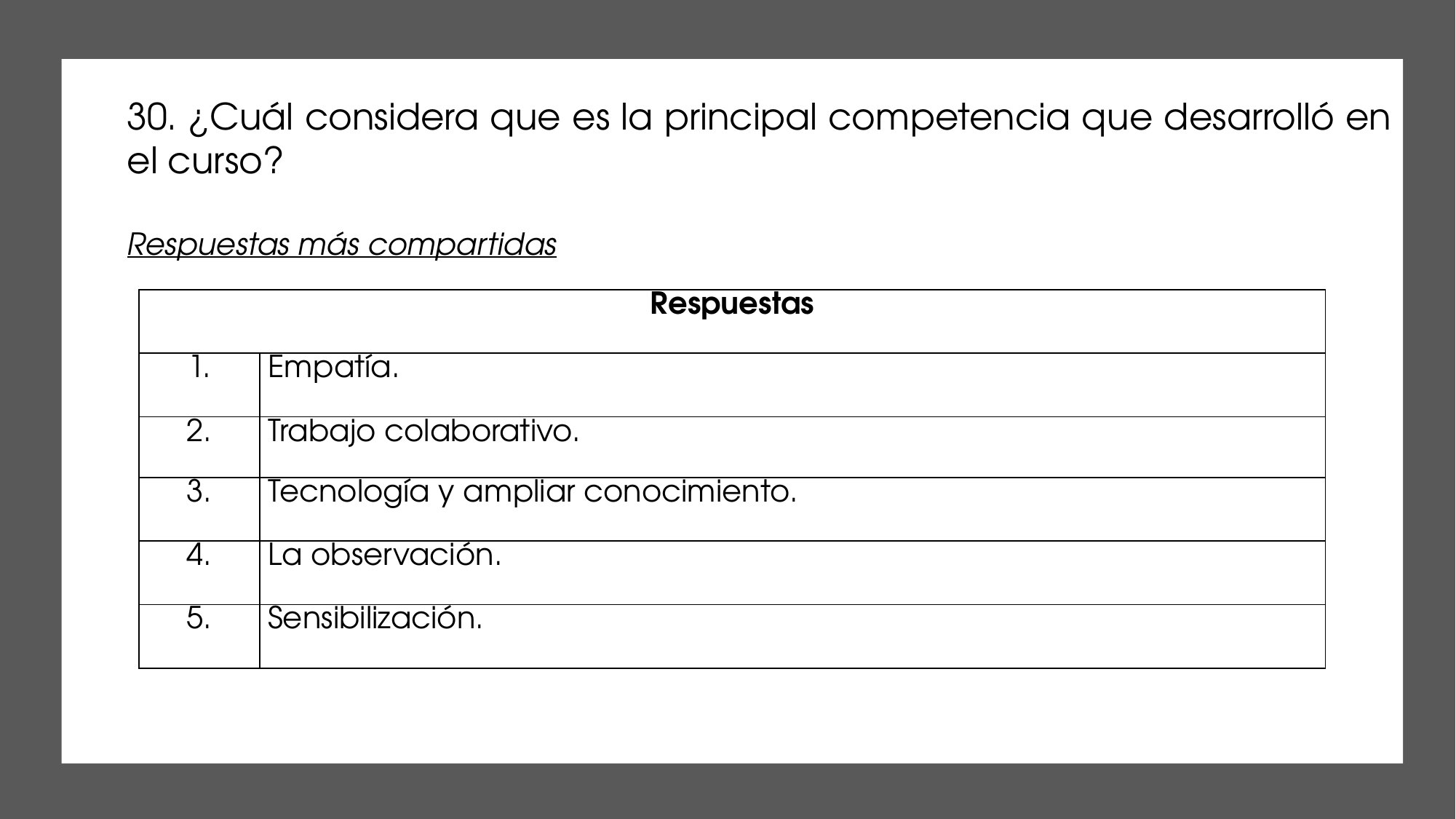

# 30. ¿Cuál considera que es la principal competencia que desarrolló en el curso?

Respuestas más compartidas
| Respuestas |  |
| --- | --- |
| 1. | Empatía. |
| 2. | Trabajo colaborativo. |
| 3. | Tecnología y ampliar conocimiento. |
| 4. | La observación. |
| 5. | Sensibilización. |